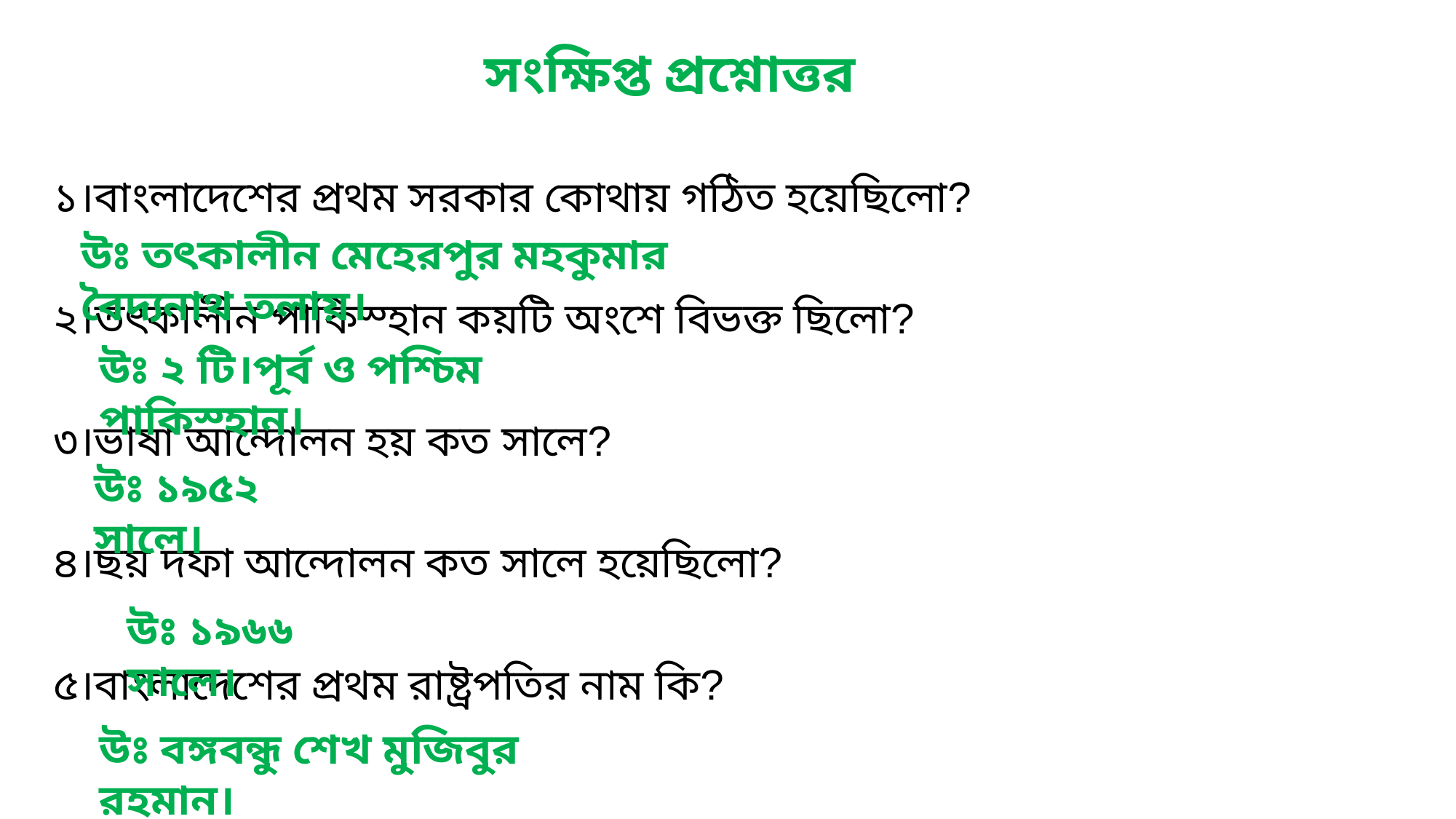

# সংক্ষিপ্ত প্রশ্নোত্তর
১।বাংলাদেশের প্রথম সরকার কোথায় গঠিত হয়েছিলো?

২।তৎকালীন পাকিস্হান কয়টি অংশে বিভক্ত ছিলো?

৩।ভাষা আন্দোলন হয় কত সালে?

৪।ছয় দফা আন্দোলন কত সালে হয়েছিলো?

৫।বাংলাদেশের প্রথম রাষ্ট্রপতির নাম কি?
উঃ তৎকালীন মেহেরপুর মহকুমার বৈদ্যনাথ তলায়।
উঃ ২ টি।পূর্ব ও পশ্চিম পাকিস্হান।
উঃ ১৯৫২ সালে।
উঃ ১৯৬৬ সালে।
উঃ বঙ্গবন্ধু শেখ মুজিবুর রহমান।